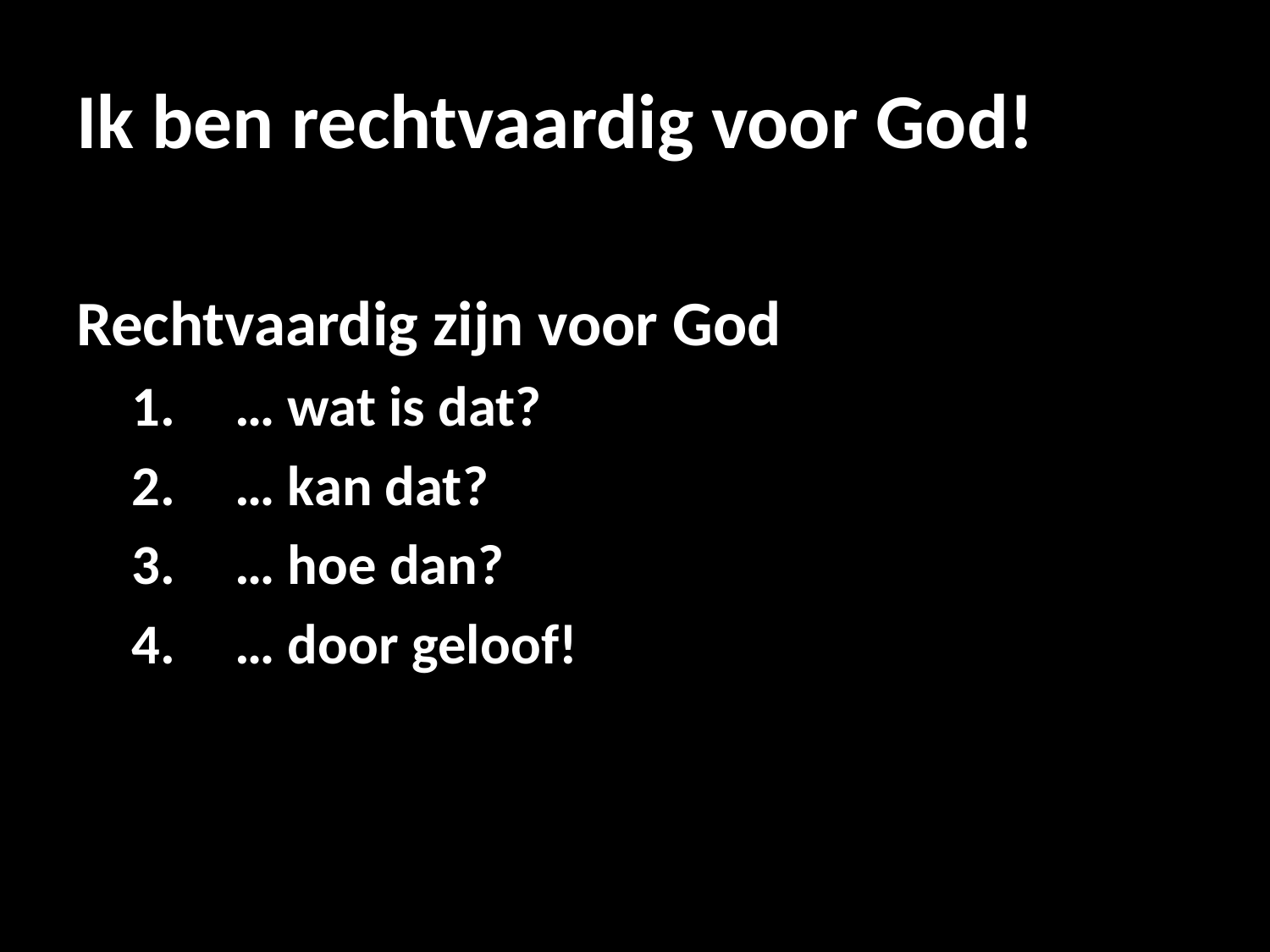

# Ik ben rechtvaardig voor God!
Rechtvaardig zijn voor God
… wat is dat?
… kan dat?
… hoe dan?
… door geloof!